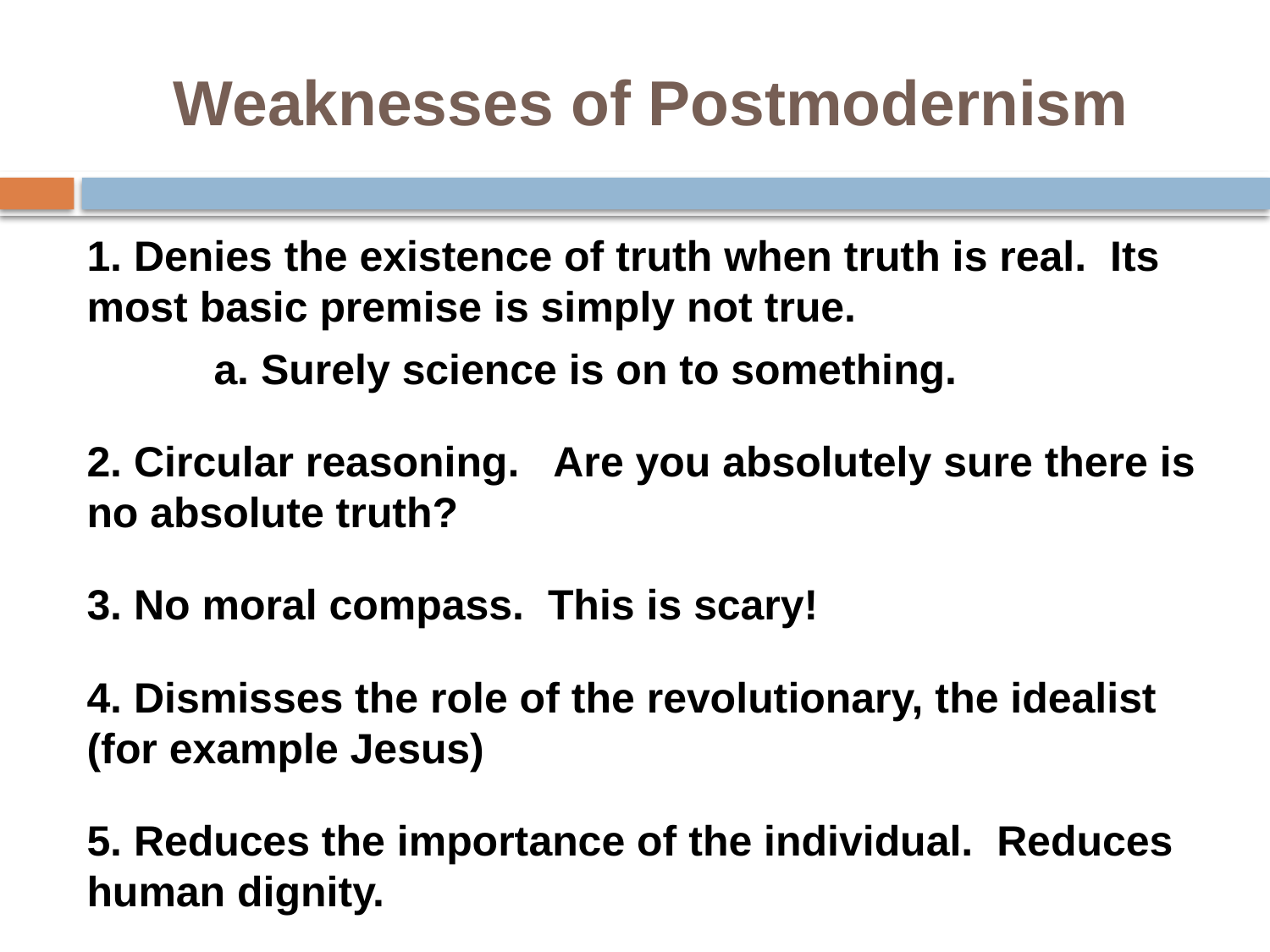

# Weaknesses of Postmodernism
1. Denies the existence of truth when truth is real.  Its most basic premise is simply not true.
	a. Surely science is on to something.

2. Circular reasoning.   Are you absolutely sure there is no absolute truth?

3. No moral compass.  This is scary!

4. Dismisses the role of the revolutionary, the idealist (for example Jesus)

5. Reduces the importance of the individual.  Reduces human dignity.